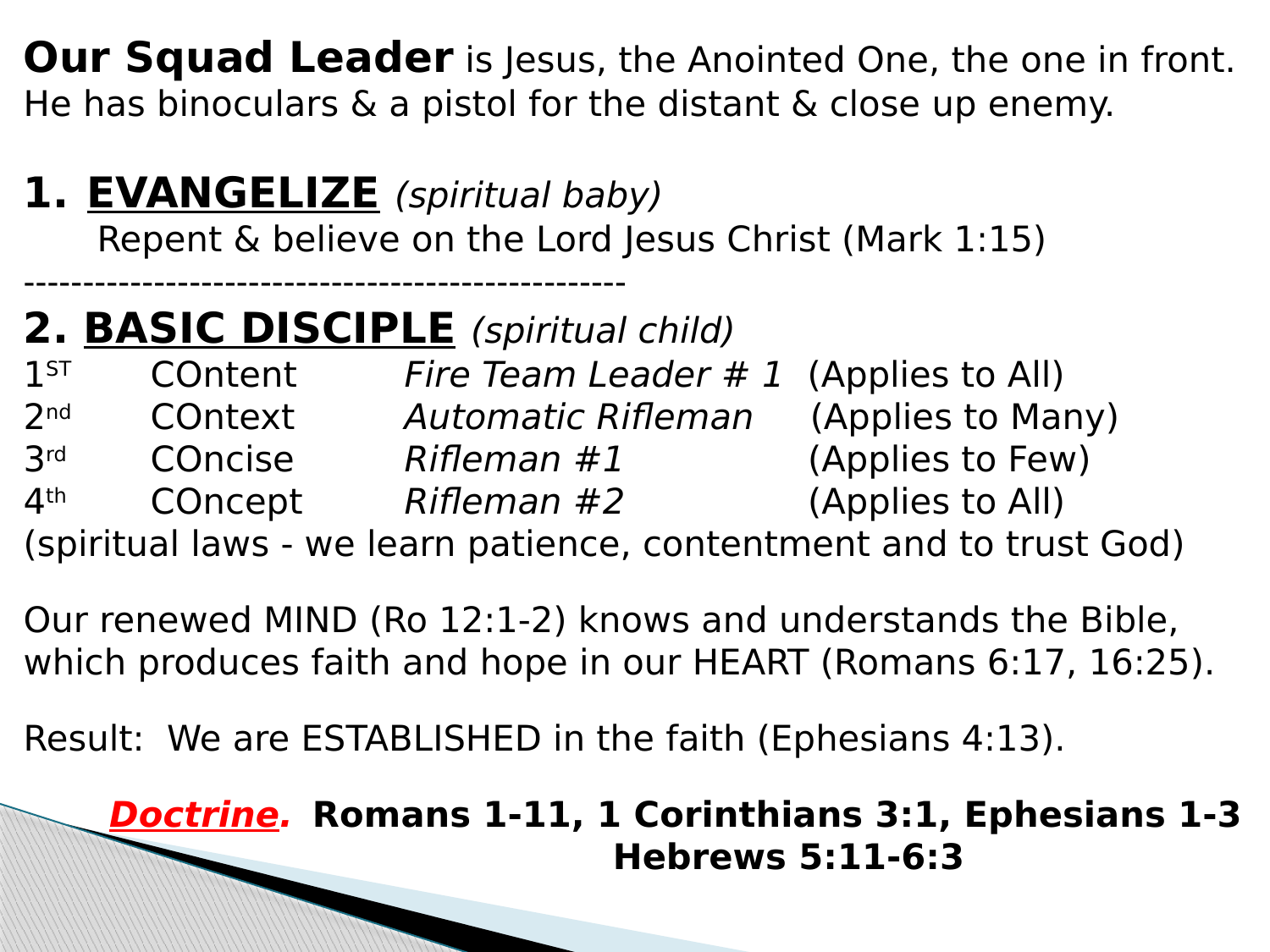

Our Squad Leader is Jesus, the Anointed One, the one in front. He has binoculars & a pistol for the distant & close up enemy.

EVANGELIZE (spiritual baby)
      Repent & believe on the Lord Jesus Christ (Mark 1:15)
---------------------------------------------------
2. BASIC DISCIPLE (spiritual child)
1ST	COntent	Fire Team Leader # 1  (Applies to All)
2nd	COntext	Automatic Rifleman     (Applies to Many)
3rd	COncise	Rifleman #1	        	  (Applies to Few)
4th	COncept 	Rifleman #2   	  (Applies to All)
(spiritual laws - we learn patience, contentment and to trust God)

Our renewed MIND (Ro 12:1-2) knows and understands the Bible, which produces faith and hope in our HEART (Romans 6:17, 16:25).

Result:  We are ESTABLISHED in the faith (Ephesians 4:13).

       Doctrine.  Romans 1-11, 1 Corinthians 3:1, Ephesians 1-3
                                                Hebrews 5:11-6:3